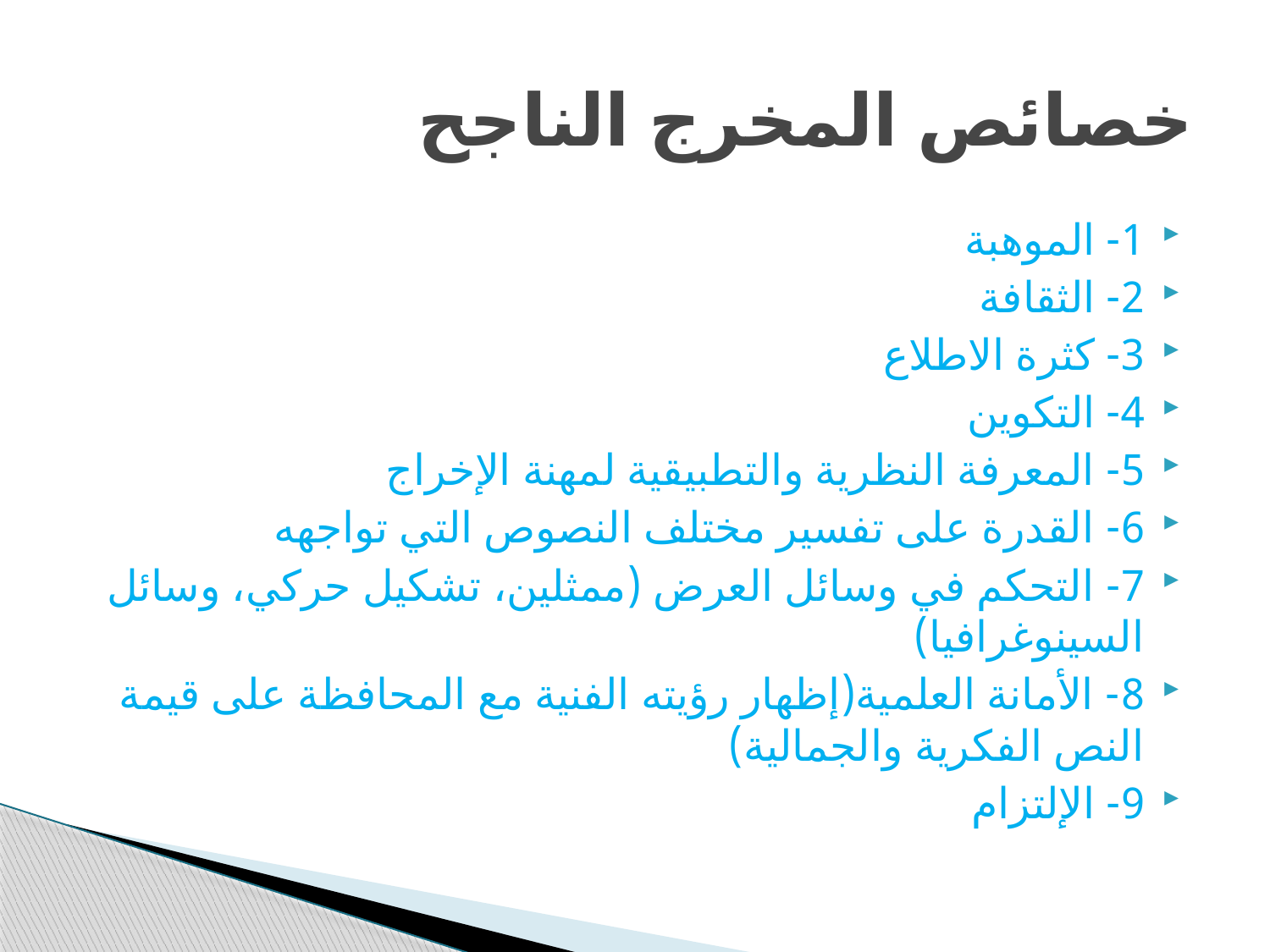

# خصائص المخرج الناجح
1- الموهبة
2- الثقافة
3- كثرة الاطلاع
4- التكوين
5- المعرفة النظرية والتطبيقية لمهنة الإخراج
6- القدرة على تفسير مختلف النصوص التي تواجهه
7- التحكم في وسائل العرض (ممثلين، تشكيل حركي، وسائل السينوغرافيا)
8- الأمانة العلمية(إظهار رؤيته الفنية مع المحافظة على قيمة النص الفكرية والجمالية)
9- الإلتزام